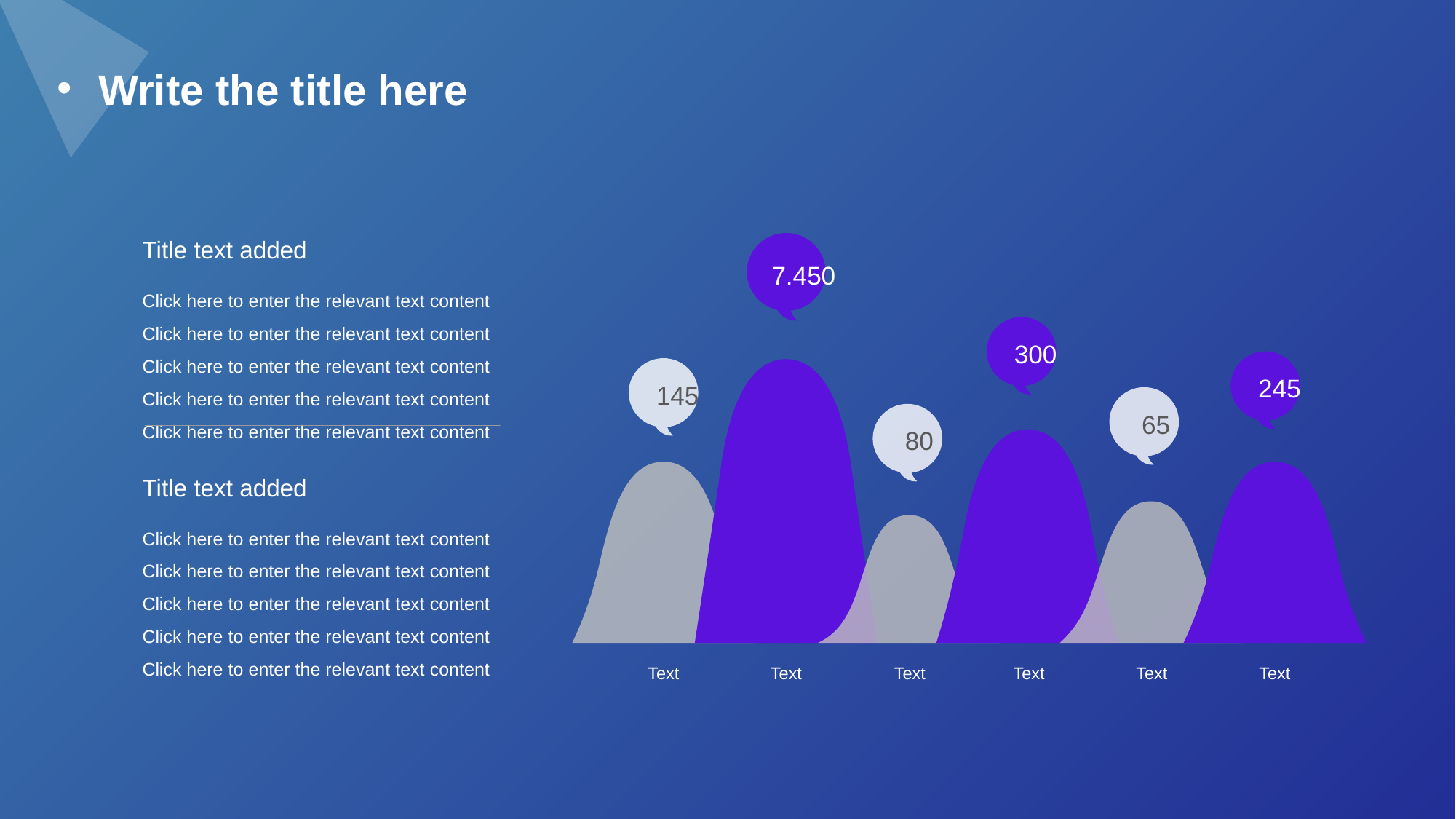

Write the title here
Title text added
Click here to enter the relevant text content Click here to enter the relevant text content Click here to enter the relevant text content Click here to enter the relevant text content Click here to enter the relevant text content

7.450

300

245
145

65

80

Text
Text
Text
Text
Text
Text
Title text added
Click here to enter the relevant text content Click here to enter the relevant text content Click here to enter the relevant text content Click here to enter the relevant text content Click here to enter the relevant text content